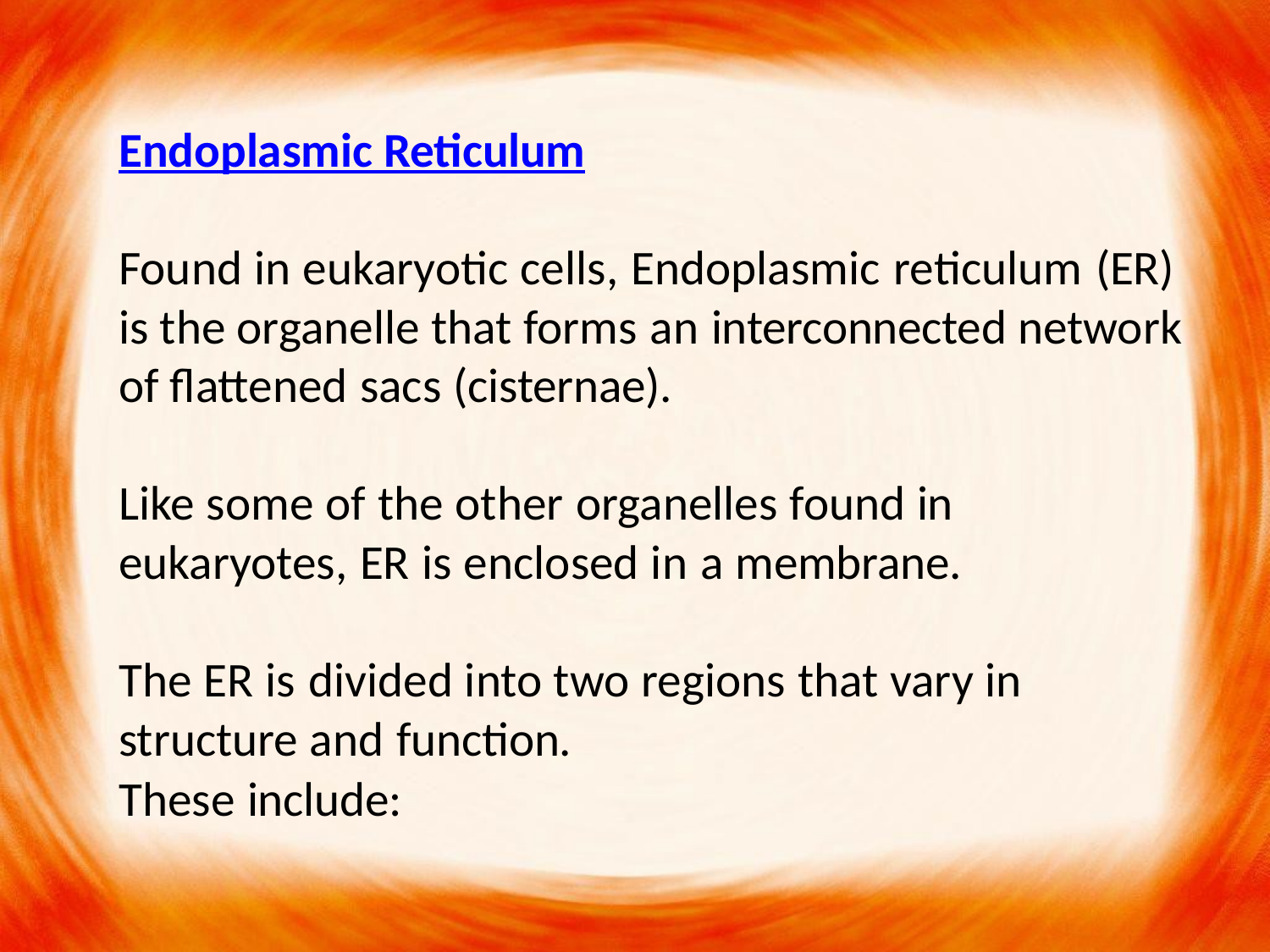

Endoplasmic Reticulum

Found in eukaryotic cells, Endoplasmic reticulum (ER) is the organelle that forms an interconnected network of flattened sacs (cisternae).

Like some of the other organelles found in eukaryotes, ER is enclosed in a membrane.
The ER is divided into two regions that vary in structure and function.
These include: